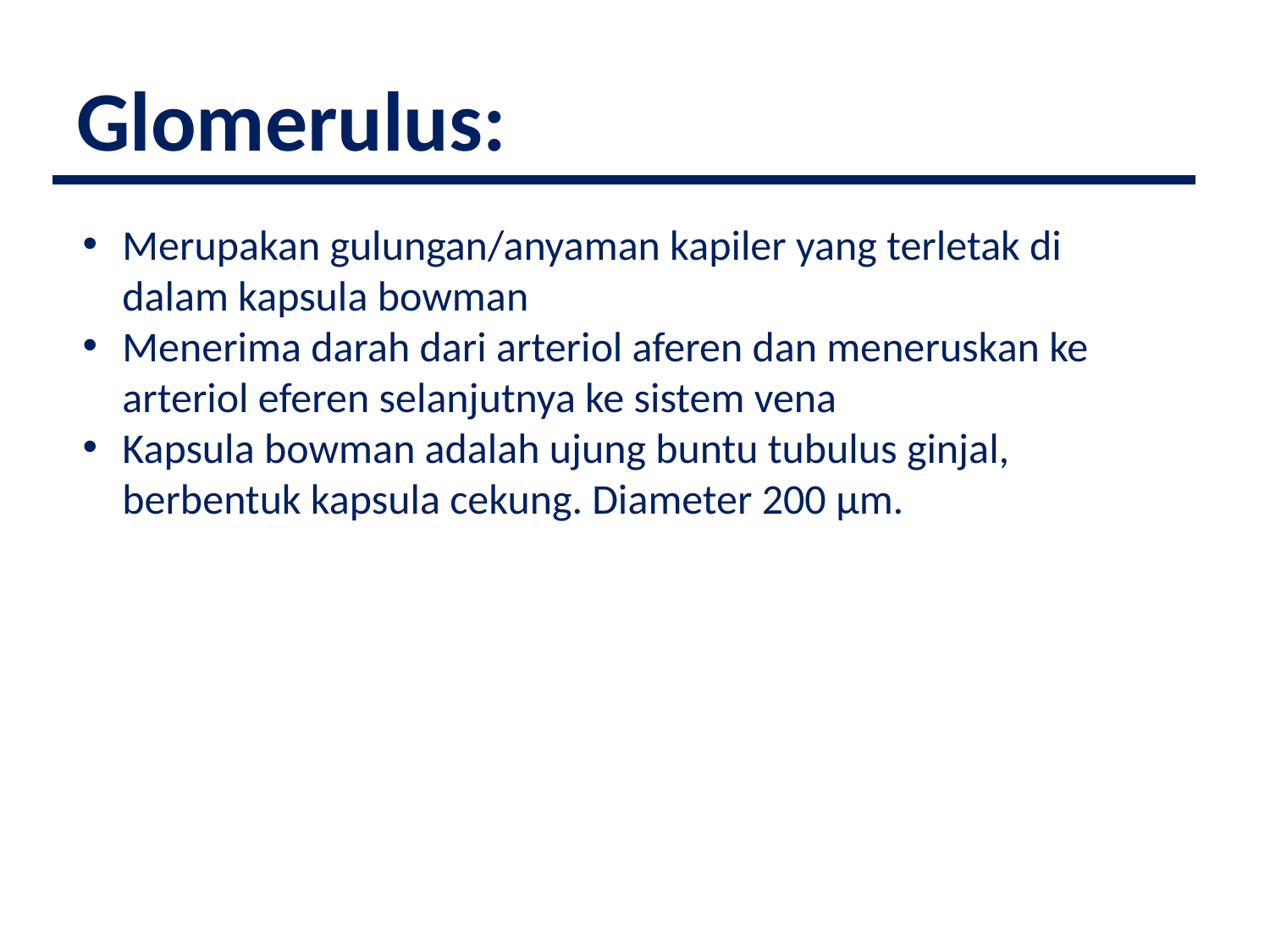

# Glomerulus:
Merupakan gulungan/anyaman kapiler yang terletak di dalam kapsula bowman
Menerima darah dari arteriol aferen dan meneruskan ke arteriol eferen selanjutnya ke sistem vena
Kapsula bowman adalah ujung buntu tubulus ginjal, berbentuk kapsula cekung. Diameter 200 μm.